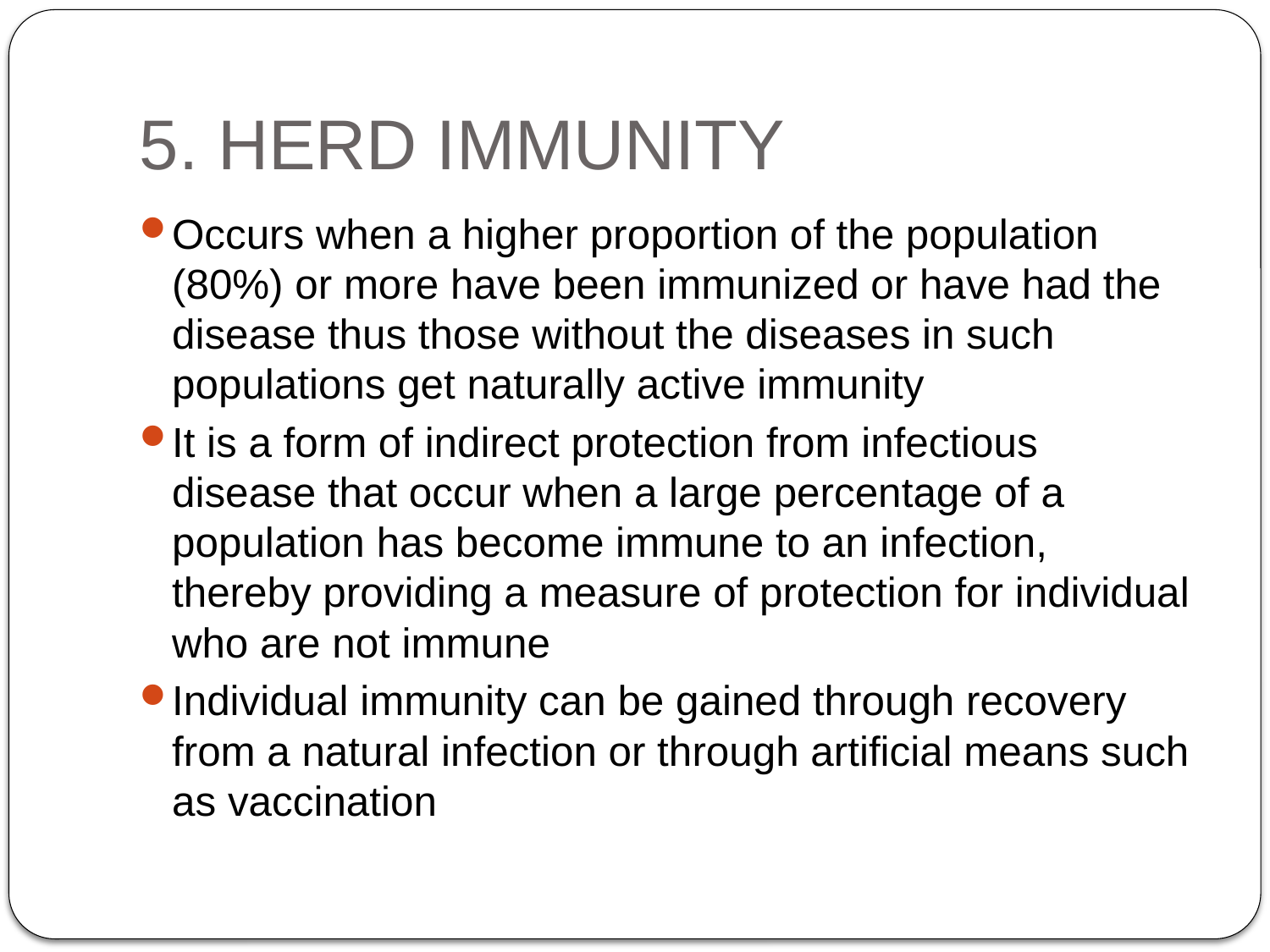

# 5. HERD IMMUNITY
Occurs when a higher proportion of the population (80%) or more have been immunized or have had the disease thus those without the diseases in such populations get naturally active immunity
It is a form of indirect protection from infectious disease that occur when a large percentage of a population has become immune to an infection, thereby providing a measure of protection for individual who are not immune
Individual immunity can be gained through recovery from a natural infection or through artificial means such as vaccination